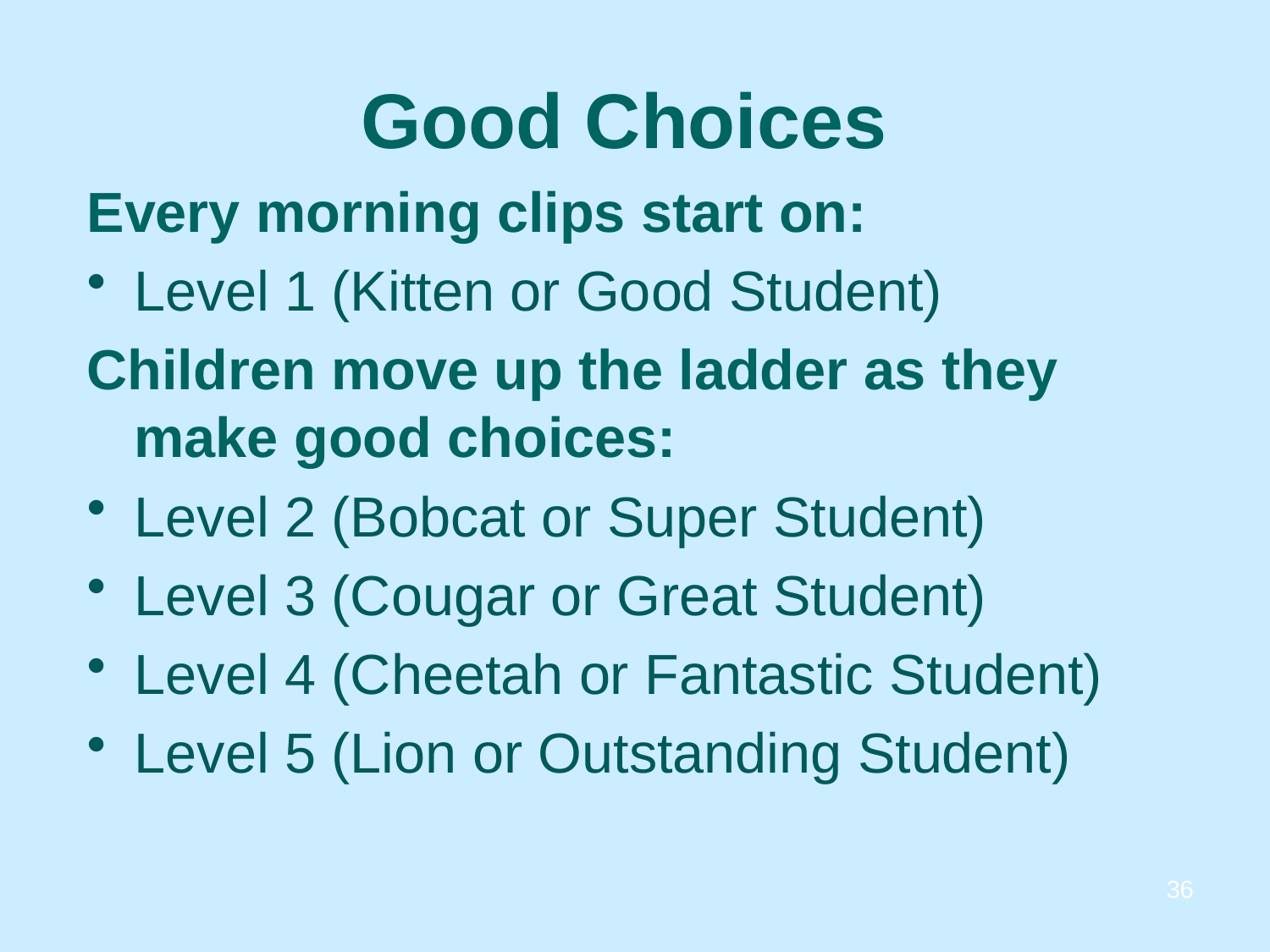

# Good Choices
Every morning clips start on:
Level 1 (Kitten or Good Student)
Children move up the ladder as they make good choices:
Level 2 (Bobcat or Super Student)
Level 3 (Cougar or Great Student)
Level 4 (Cheetah or Fantastic Student)
Level 5 (Lion or Outstanding Student)

36